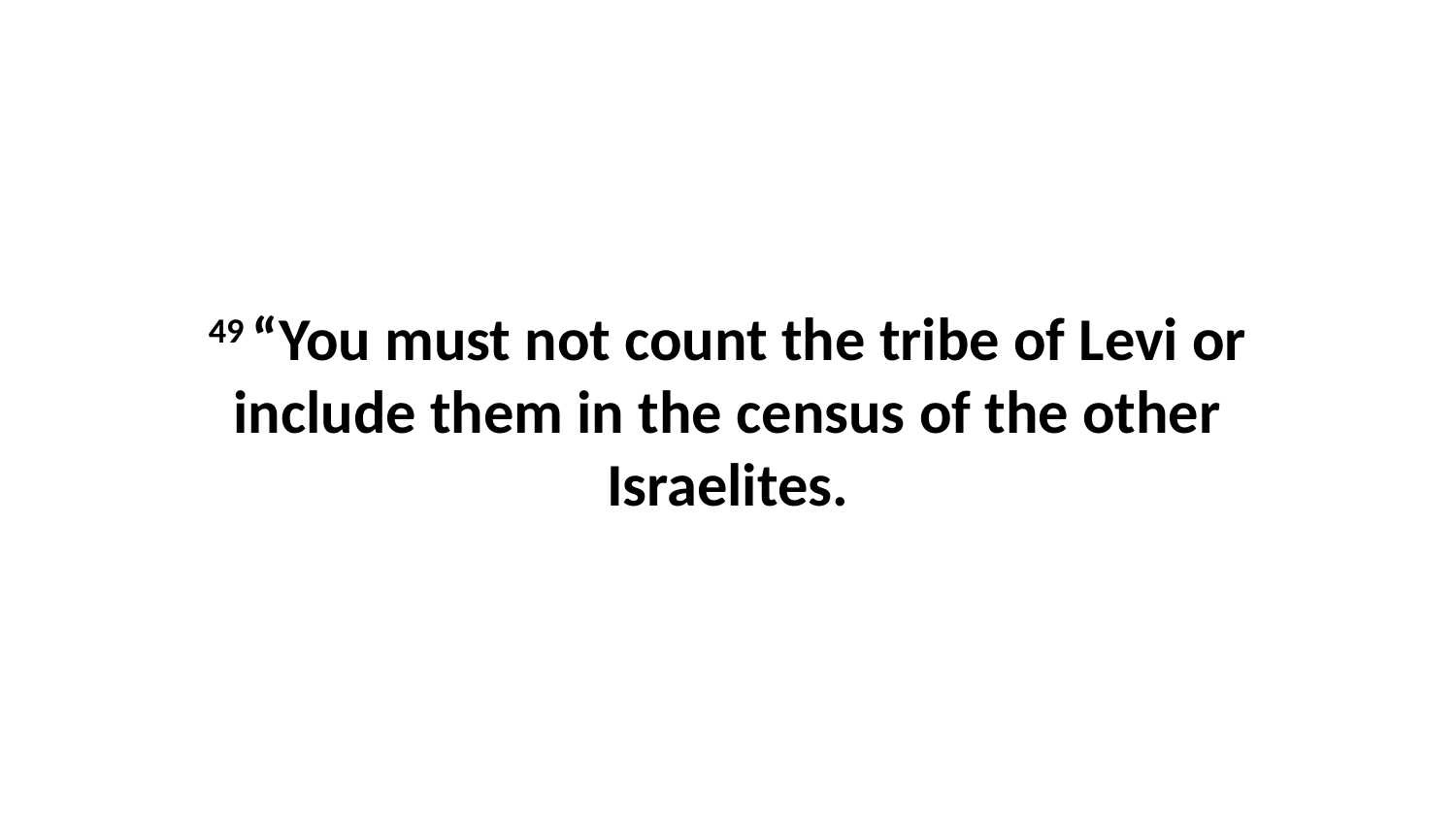

49 “You must not count the tribe of Levi or include them in the census of the other Israelites.